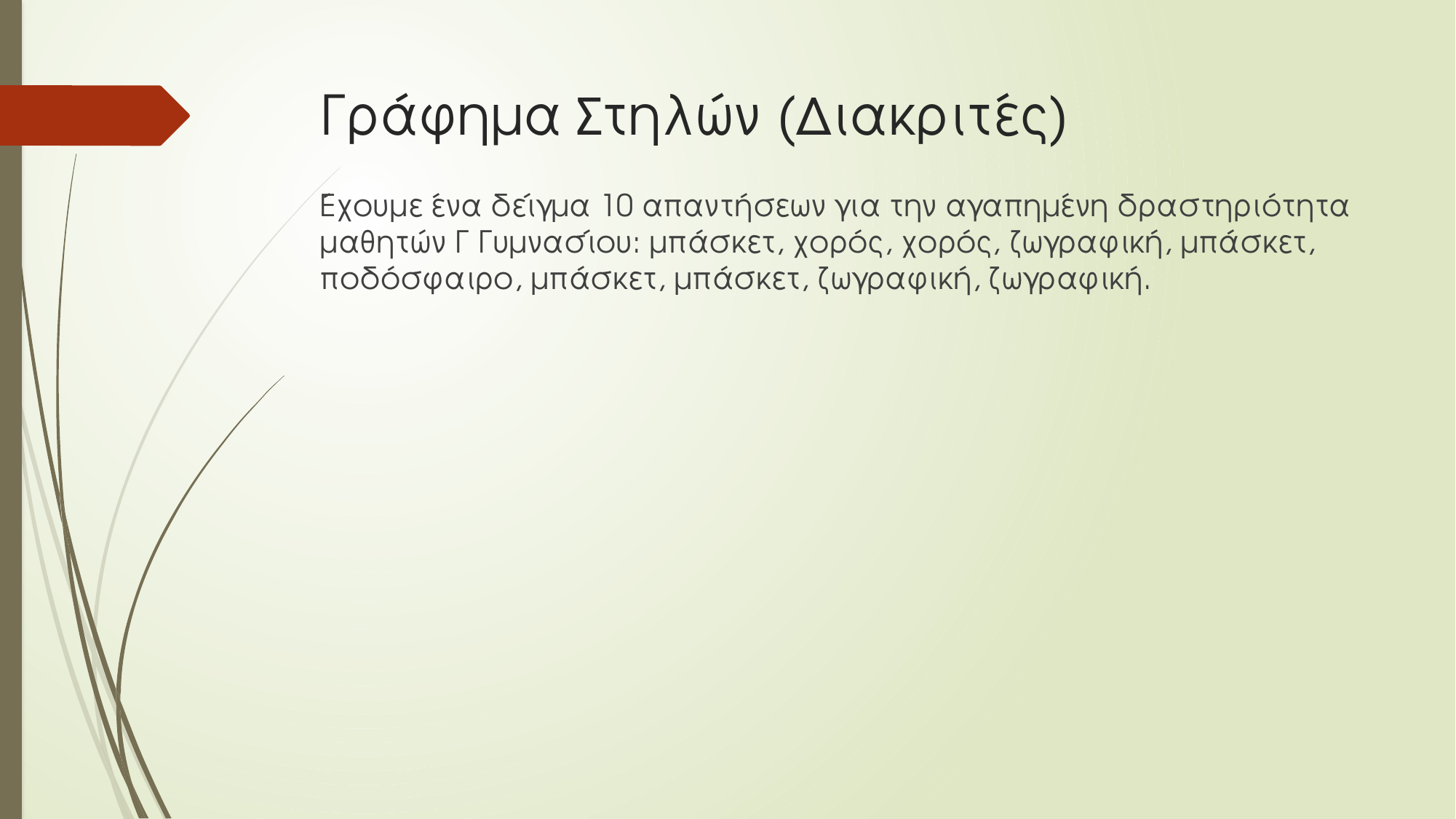

# Γράφημα Στηλών (Διακριτές)
Έχουμε ένα δείγμα 10 απαντήσεων για την αγαπημένη δραστηριότητα μαθητών Γ Γυμνασίου: μπάσκετ, χορός, χορός, ζωγραφική, μπάσκετ, ποδόσφαιρο, μπάσκετ, μπάσκετ, ζωγραφική, ζωγραφική.